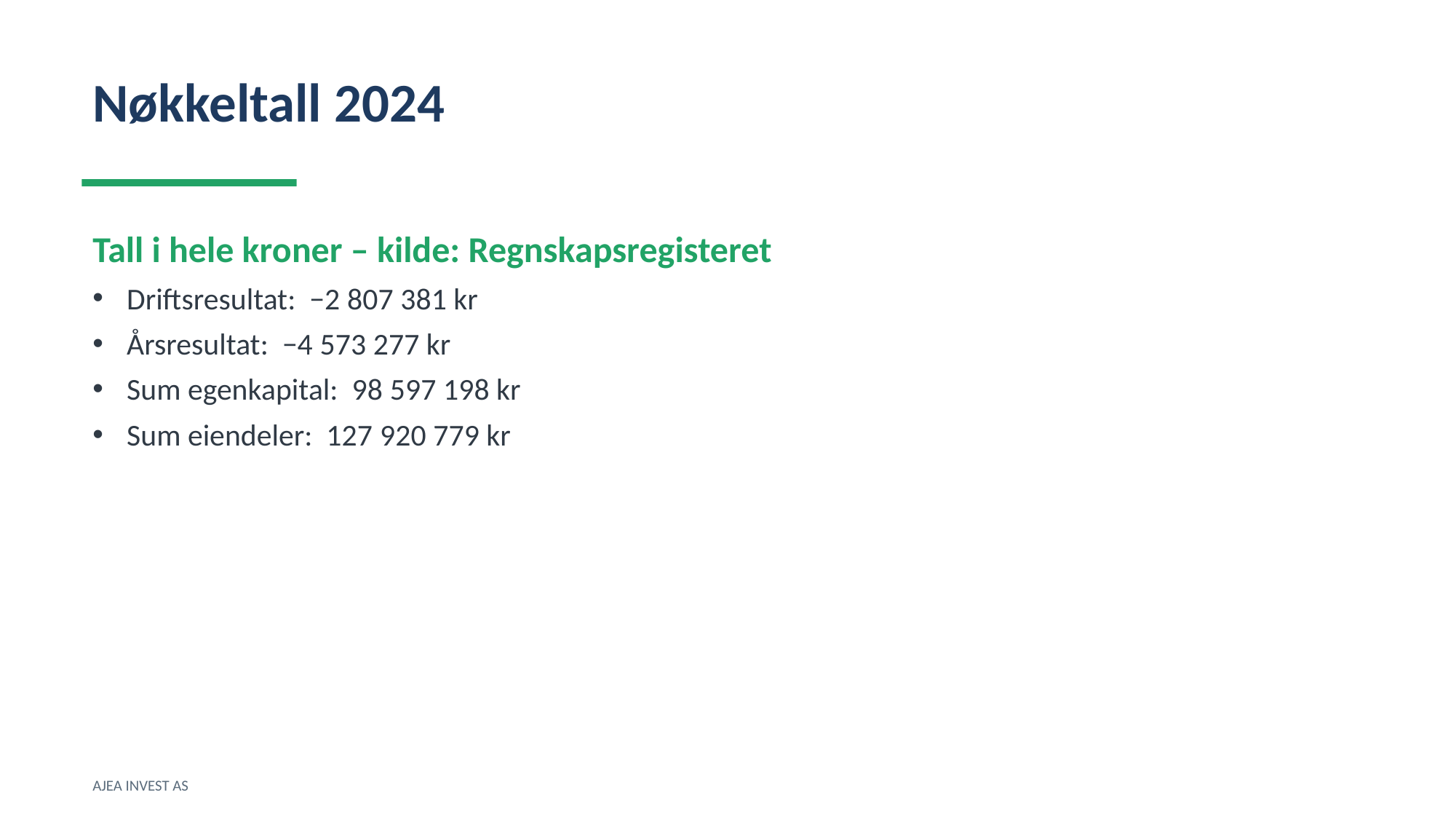

Nøkkeltall 2024

Tall i hele kroner – kilde: Regnskapsregisteret
Driftsresultat:  −2 807 381 kr
Årsresultat:  −4 573 277 kr
Sum egenkapital:  98 597 198 kr
Sum eiendeler:  127 920 779 kr
AJEA INVEST AS